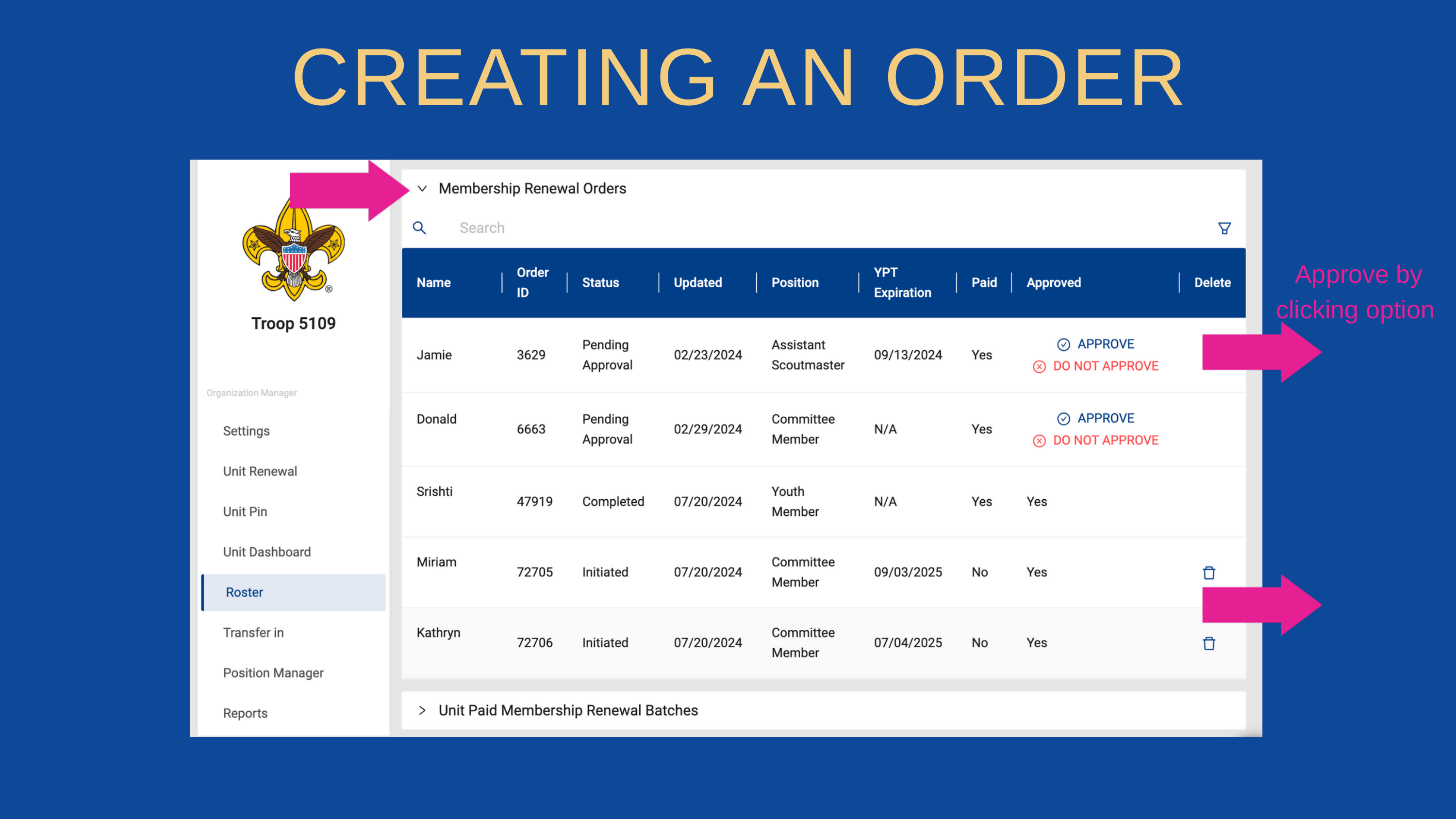

CREATING AN ORDER

Approve by clicking option